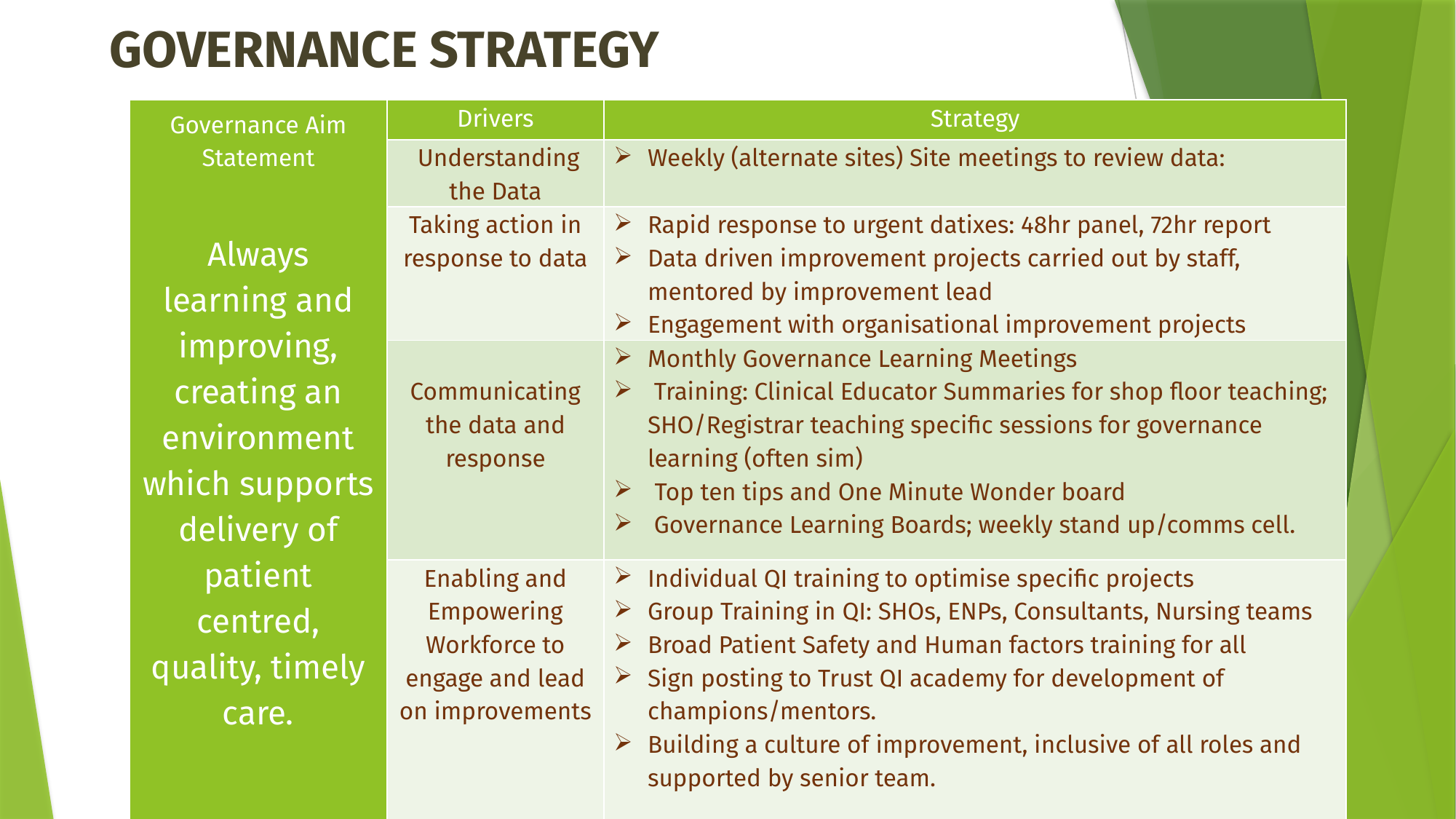

GOVERNANCE STRATEGY
| Governance Aim Statement   Always learning and improving, creating an environment which supports delivery of patient centred, quality, timely care. | Drivers | Strategy |
| --- | --- | --- |
|  | Understanding the Data | Weekly (alternate sites) Site meetings to review data: |
|  | Taking action in response to data | Rapid response to urgent datixes: 48hr panel, 72hr report Data driven improvement projects carried out by staff, mentored by improvement lead  Engagement with organisational improvement projects |
|  | Communicating the data and response | Monthly Governance Learning Meetings  Training: Clinical Educator Summaries for shop floor teaching; SHO/Registrar teaching specific sessions for governance learning (often sim) Top ten tips and One Minute Wonder board  Governance Learning Boards; weekly stand up/comms cell. |
|  | Enabling and Empowering Workforce to engage and lead on improvements | Individual QI training to optimise specific projects Group Training in QI: SHOs, ENPs, Consultants, Nursing teams Broad Patient Safety and Human factors training for all Sign posting to Trust QI academy for development of champions/mentors. Building a culture of improvement, inclusive of all roles and supported by senior team. |